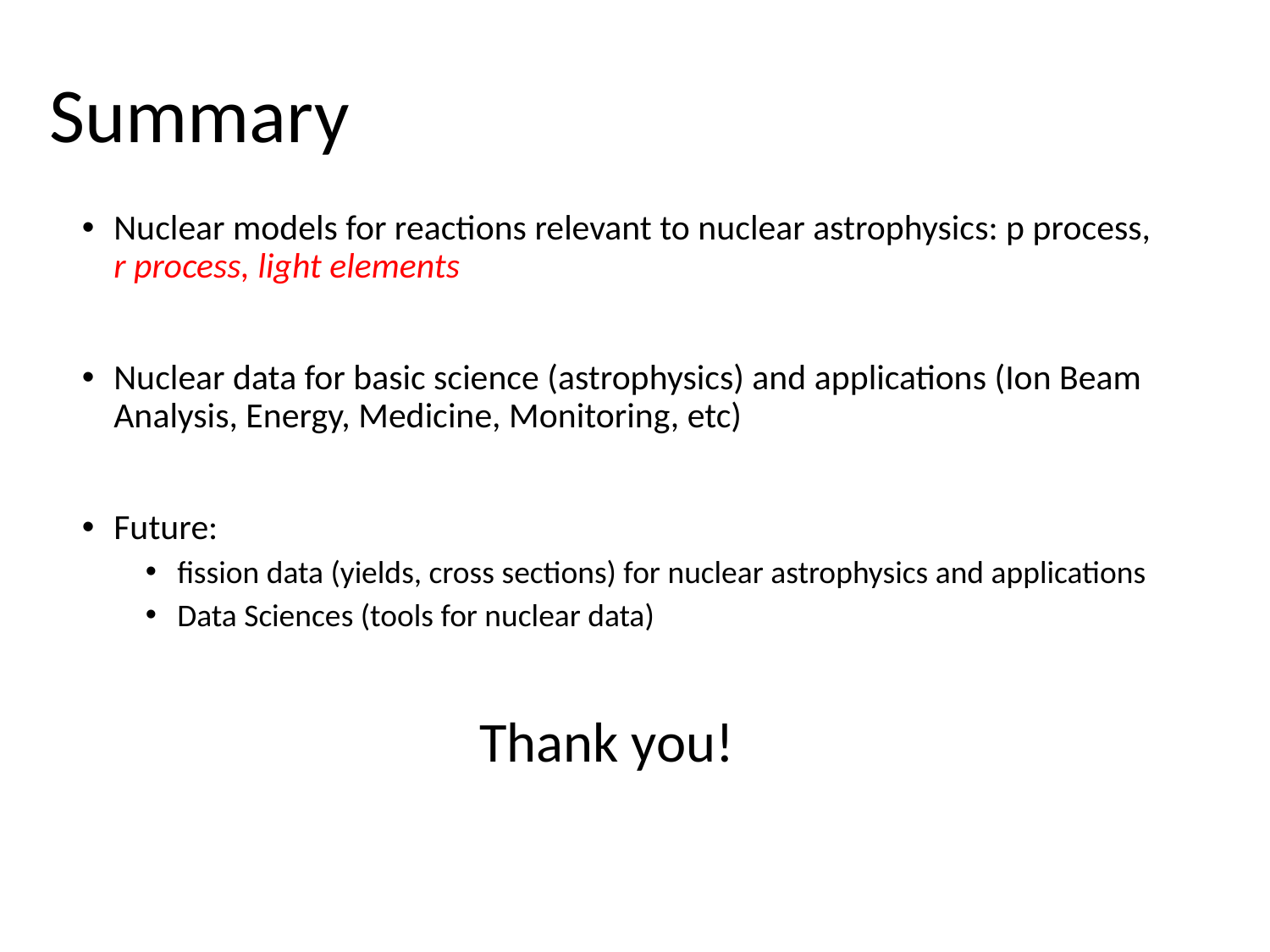

# Summary
Nuclear models for reactions relevant to nuclear astrophysics: p process, r process, light elements

Nuclear data for basic science (astrophysics) and applications (Ion Beam Analysis, Energy, Medicine, Monitoring, etc)

Future:
fission data (yields, cross sections) for nuclear astrophysics and applications
Data Sciences (tools for nuclear data)
Thank you!